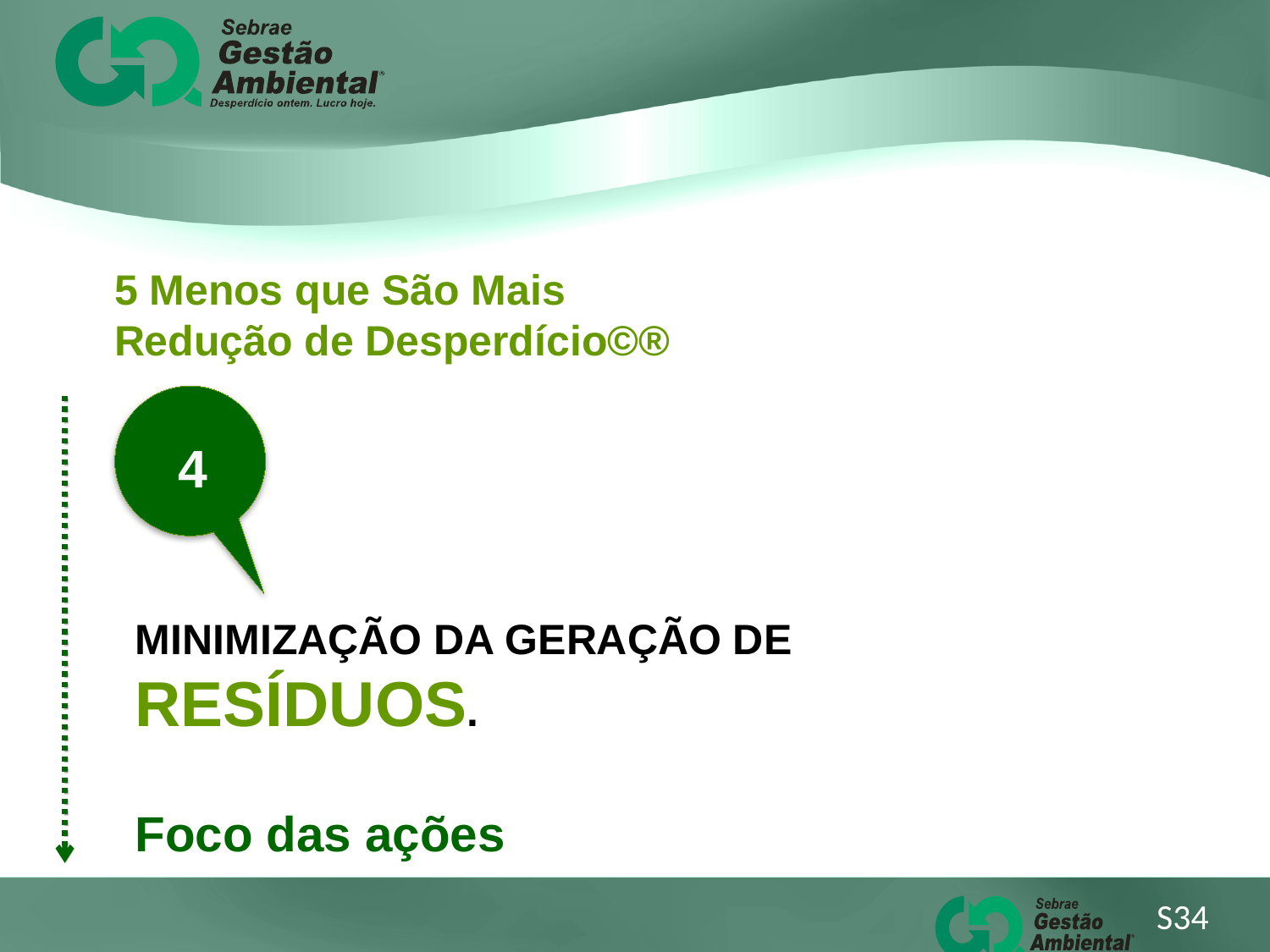

5 Menos que São Mais
Redução de Desperdício©®

4
MINIMIZAÇÃO DA GERAÇÃO DE RESÍDUOS.
Foco das ações
S34